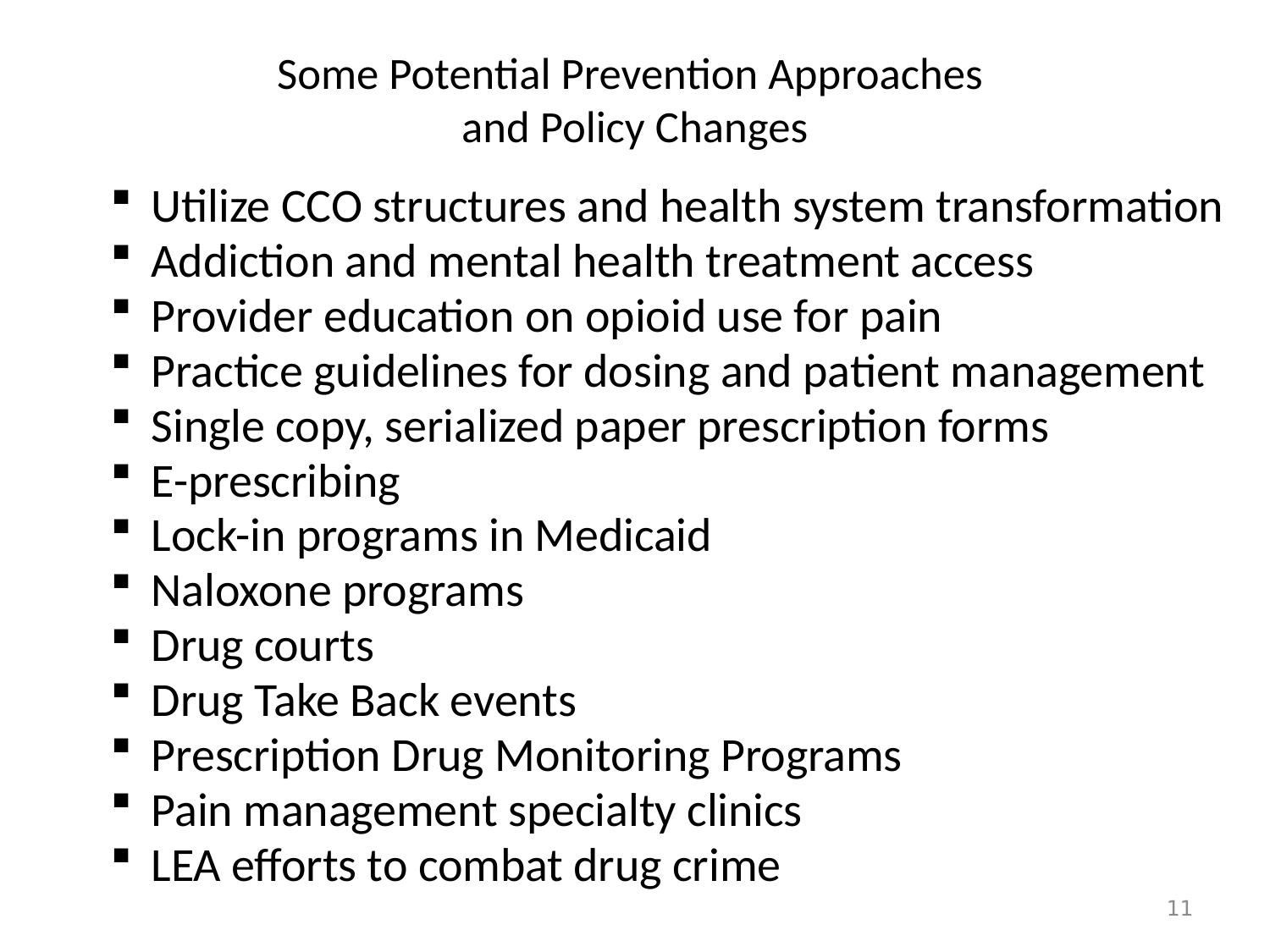

# Some Potential Prevention Approaches and Policy Changes
Utilize CCO structures and health system transformation
Addiction and mental health treatment access
Provider education on opioid use for pain
Practice guidelines for dosing and patient management
Single copy, serialized paper prescription forms
E-prescribing
Lock-in programs in Medicaid
Naloxone programs
Drug courts
Drug Take Back events
Prescription Drug Monitoring Programs
Pain management specialty clinics
LEA efforts to combat drug crime

11